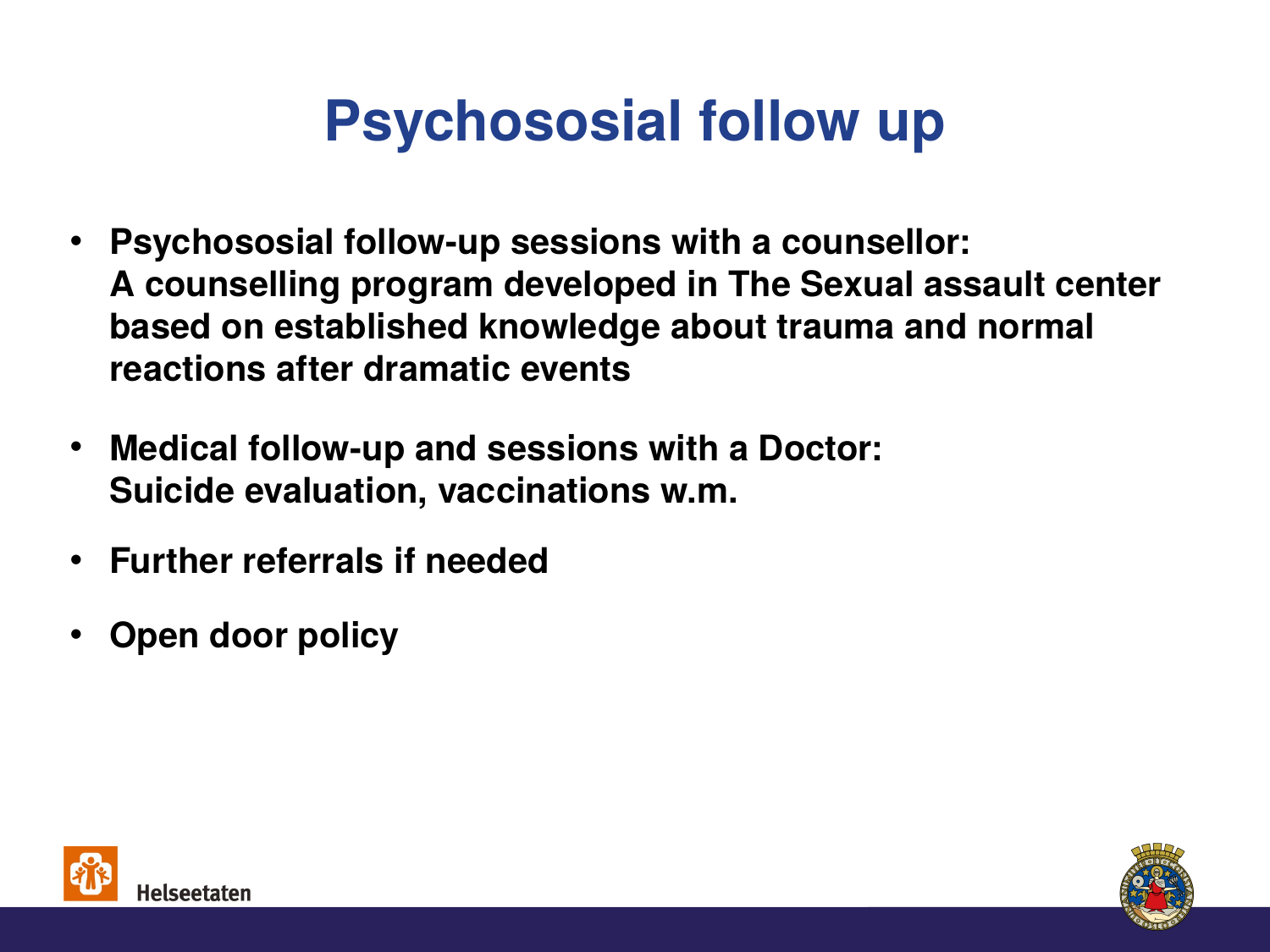

# Psychososial follow up

Psychososial follow-up sessions with a counsellor:                     A counselling program developed in The Sexual assault center based on established knowledge about trauma and normal reactions after dramatic events

Medical follow-up and sessions with a Doctor:                         Suicide evaluation, vaccinations w.m.

Further referrals if needed

Open door policy